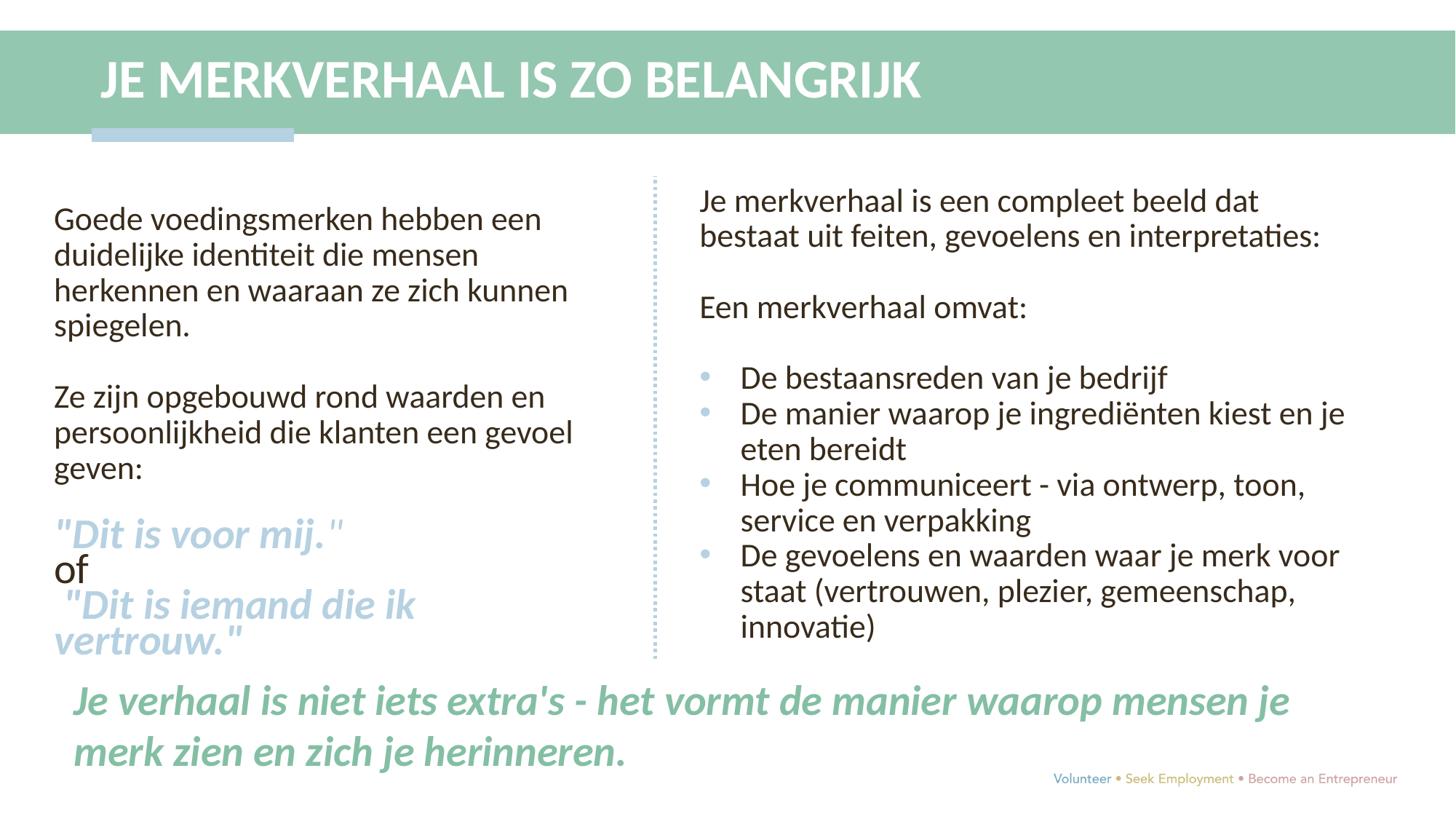

JE MERKVERHAAL IS ZO BELANGRIJK
Je merkverhaal is een compleet beeld dat bestaat uit feiten, gevoelens en interpretaties:

Een merkverhaal omvat:

De bestaansreden van je bedrijf
De manier waarop je ingrediënten kiest en je eten bereidt
Hoe je communiceert - via ontwerp, toon, service en verpakking
De gevoelens en waarden waar je merk voor staat (vertrouwen, plezier, gemeenschap, innovatie)

Goede voedingsmerken hebben een duidelijke identiteit die mensen herkennen en waaraan ze zich kunnen spiegelen.
Ze zijn opgebouwd rond waarden en persoonlijkheid die klanten een gevoel geven:
"Dit is voor mij."
of
 "Dit is iemand die ik vertrouw."

Je verhaal is niet iets extra's - het vormt de manier waarop mensen je merk zien en zich je herinneren.